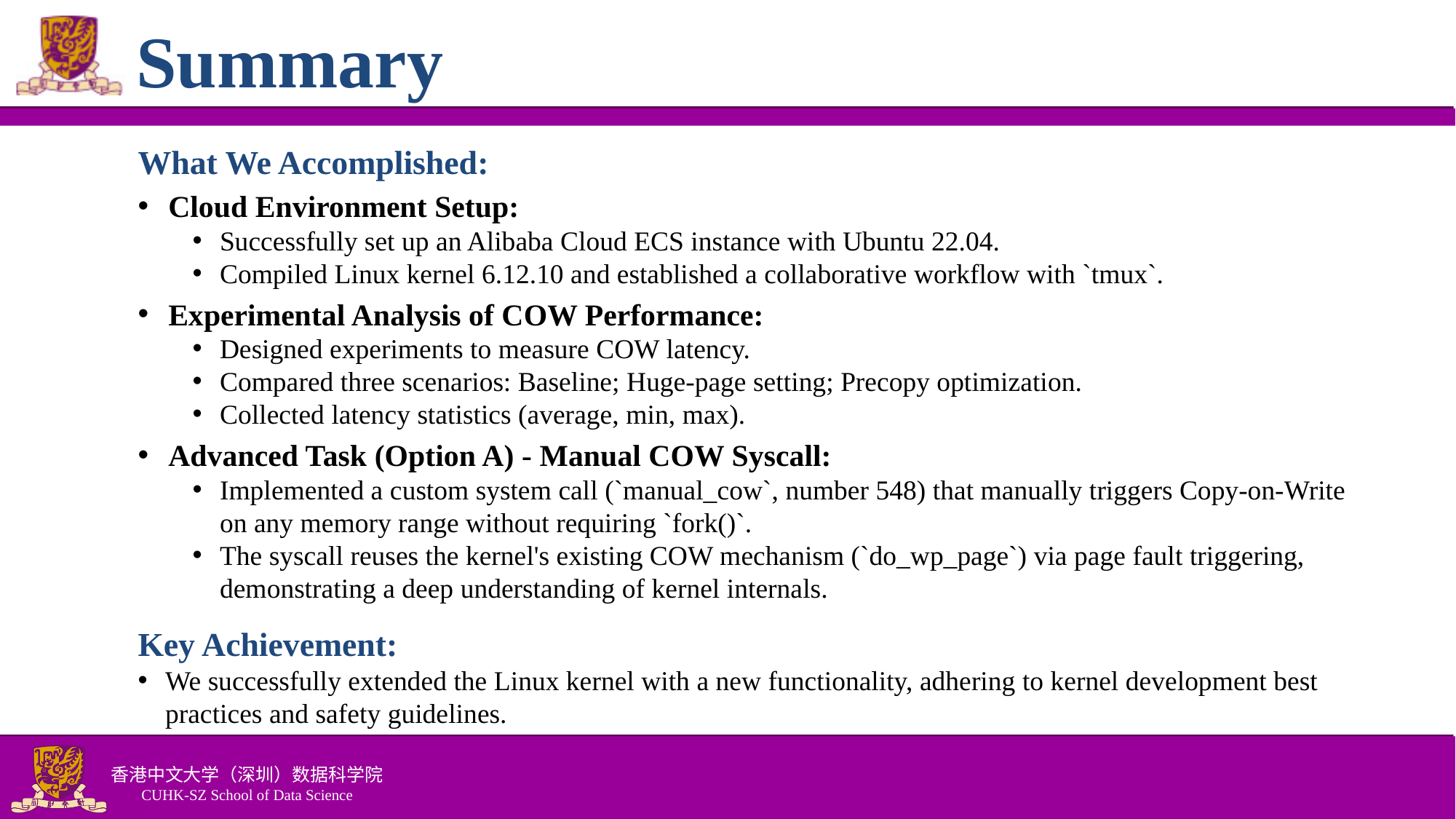

Summary
What We Accomplished:
Cloud Environment Setup:
Successfully set up an Alibaba Cloud ECS instance with Ubuntu 22.04.
Compiled Linux kernel 6.12.10 and established a collaborative workflow with `tmux`.
Experimental Analysis of COW Performance:
Designed experiments to measure COW latency.
Compared three scenarios: Baseline; Huge-page setting; Precopy optimization.
Collected latency statistics (average, min, max).
Advanced Task (Option A) - Manual COW Syscall:
Implemented a custom system call (`manual_cow`, number 548) that manually triggers Copy-on-Write on any memory range without requiring `fork()`.
The syscall reuses the kernel's existing COW mechanism (`do_wp_page`) via page fault triggering, demonstrating a deep understanding of kernel internals.
Key Achievement:
We successfully extended the Linux kernel with a new functionality, adhering to kernel development best practices and safety guidelines.
28